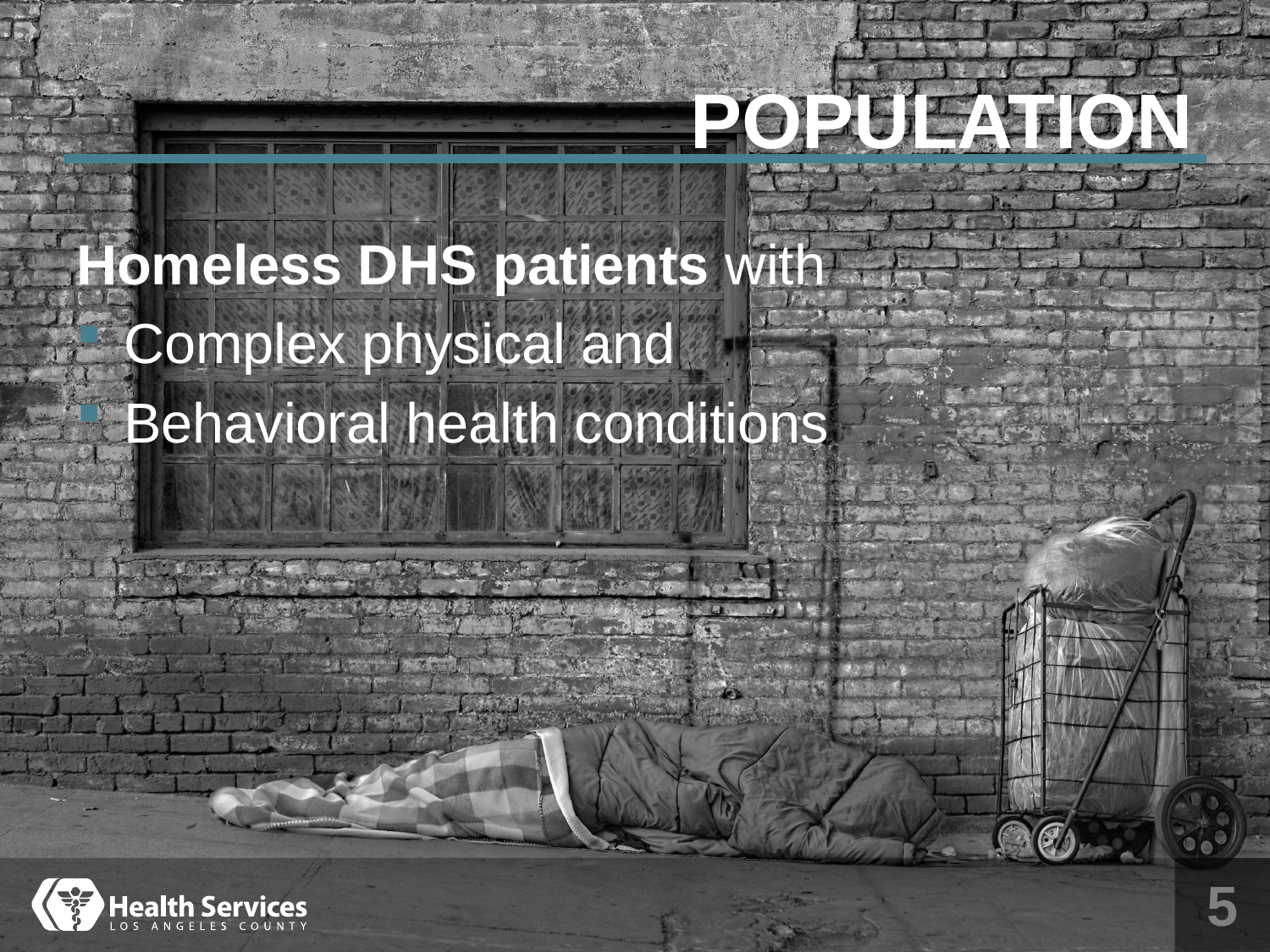

# population
Homeless DHS patients with
Complex physical and
Behavioral health conditions

5